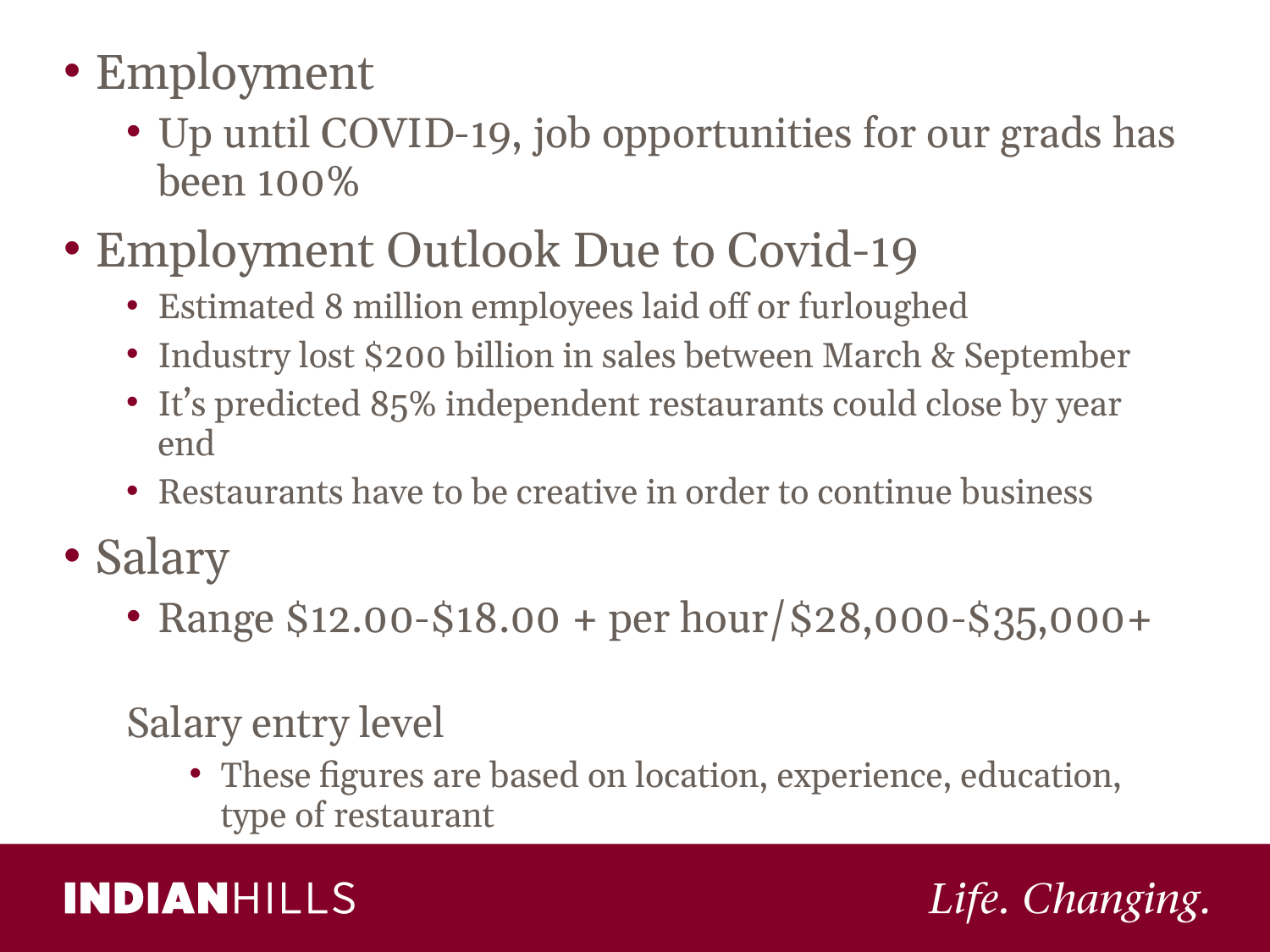

Employment
Up until COVID-19, job opportunities for our grads has been 100%
Employment Outlook Due to Covid-19
Estimated 8 million employees laid off or furloughed
Industry lost $200 billion in sales between March & September
It’s predicted 85% independent restaurants could close by year end
Restaurants have to be creative in order to continue business
Salary
Range $12.00-$18.00 + per hour/$28,000-$35,000+
	Salary entry level
These figures are based on location, experience, education, type of restaurant